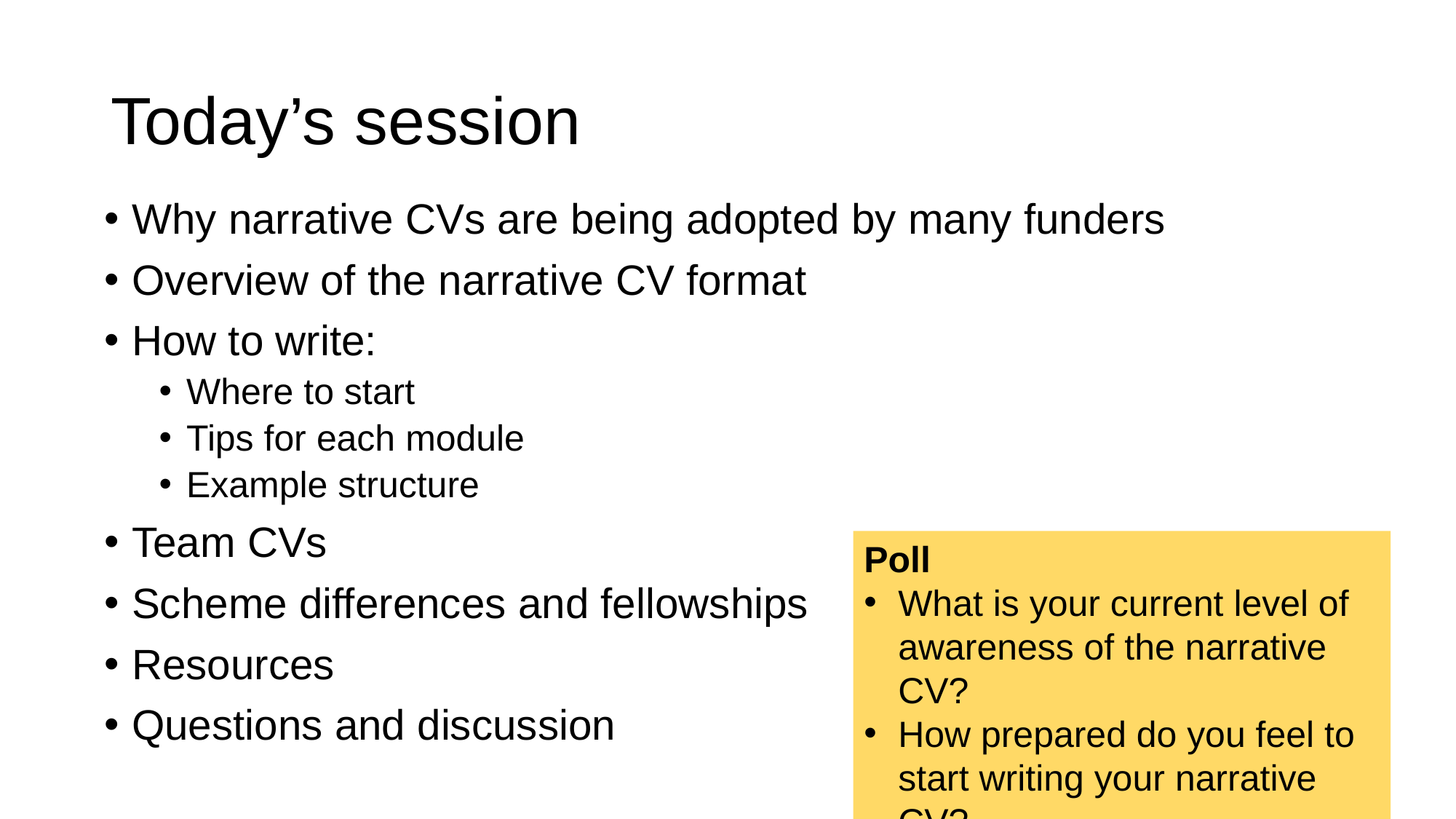

# Today’s session
Why narrative CVs are being adopted by many funders
Overview of the narrative CV format
How to write:
Where to start
Tips for each module
Example structure
Team CVs
Scheme differences and fellowships
Resources
Questions and discussion
Poll
What is your current level of awareness of the narrative CV?
How prepared do you feel to start writing your narrative CV?​